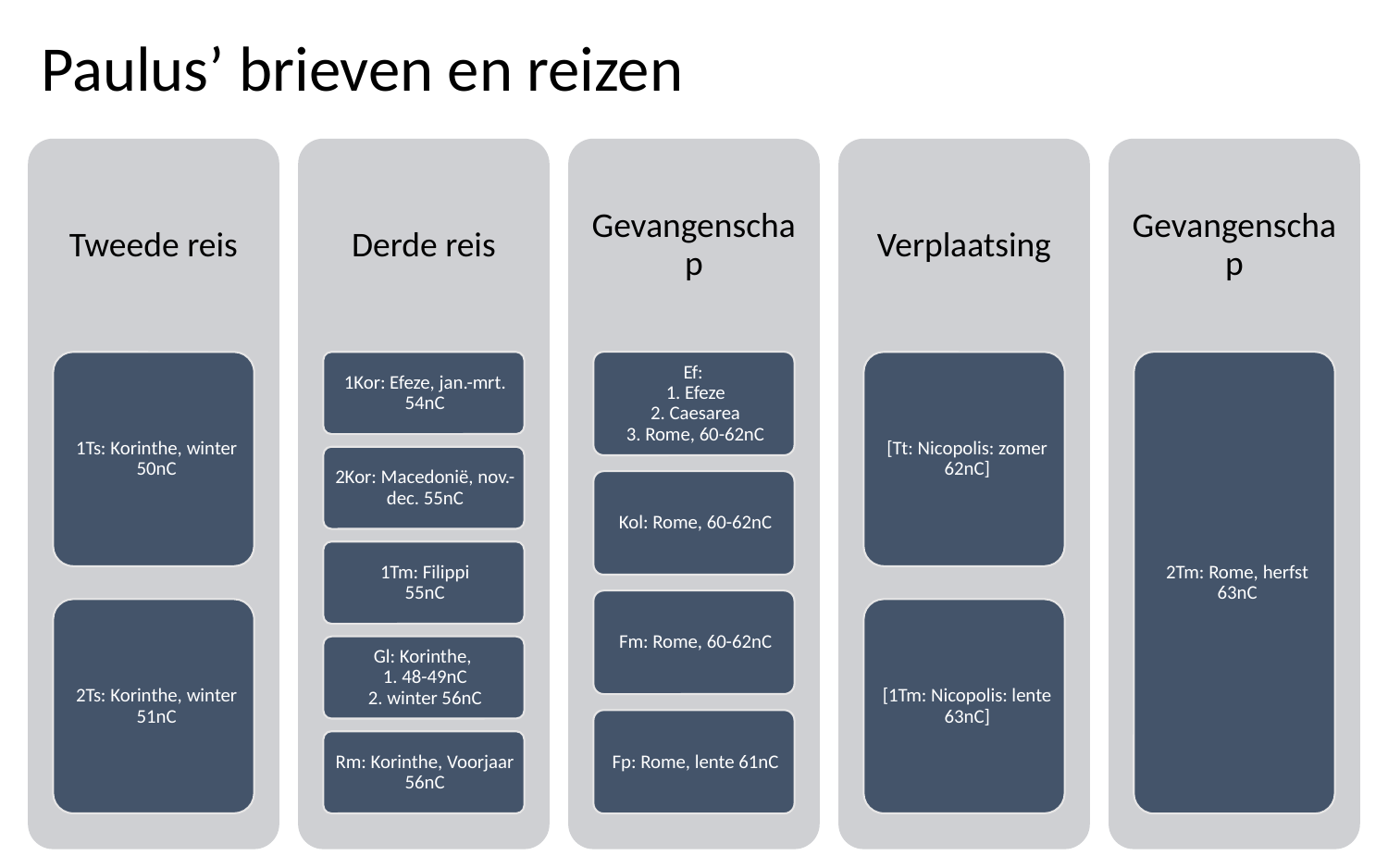

# Paulus’ brieven en reizen
Tweede reis
1Ts: Korinthe, winter 50nC
2Ts: Korinthe, winter 51nC
Derde reis
1Kor: Efeze, jan.-mrt. 54nC
2Kor: Macedonië, nov.-dec. 55nC
1Tm: Filippi
55nC
Gl: Korinthe,
1. 48-49nC
2. winter 56nC
Rm: Korinthe, Voorjaar 56nC
Gevangenschap
Ef:
1. Efeze
2. Caesarea
3. Rome, 60-62nC
Kol: Rome, 60-62nC
Fm: Rome, 60-62nC
Fp: Rome, lente 61nC
Verplaatsing
[Tt: Nicopolis: zomer 62nC]
[1Tm: Nicopolis: lente 63nC]
Gevangenschap
2Tm: Rome, herfst 63nC